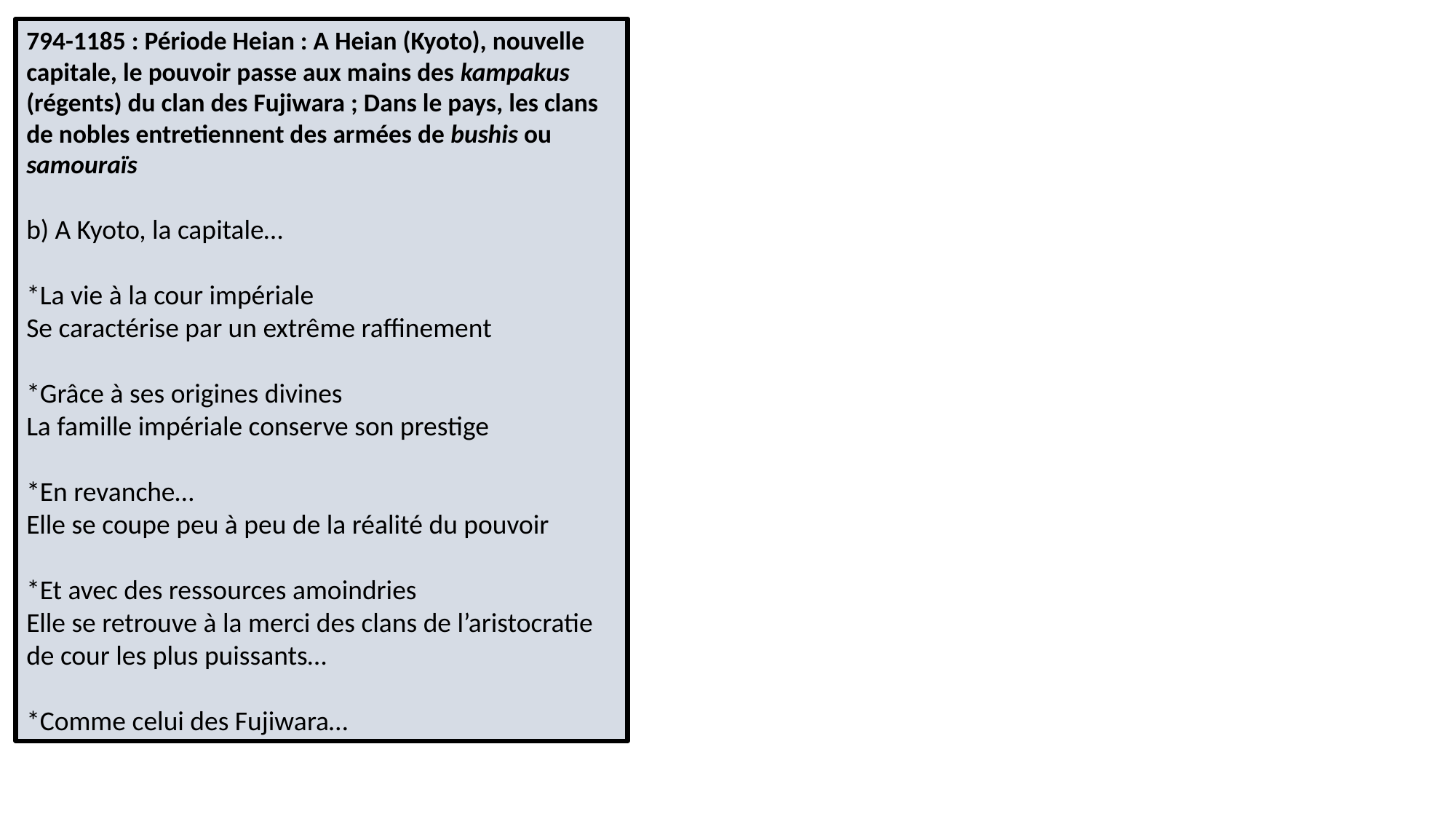

794-1185 : Période Heian : A Heian (Kyoto), nouvelle capitale, le pouvoir passe aux mains des kampakus (régents) du clan des Fujiwara ; Dans le pays, les clans de nobles entretiennent des armées de bushis ou samouraïs

b) A Kyoto, la capitale…

*La vie à la cour impériale
Se caractérise par un extrême raffinement

*Grâce à ses origines divines
La famille impériale conserve son prestige

*En revanche…
Elle se coupe peu à peu de la réalité du pouvoir

*Et avec des ressources amoindries
Elle se retrouve à la merci des clans de l’aristocratie de cour les plus puissants…

*Comme celui des Fujiwara…